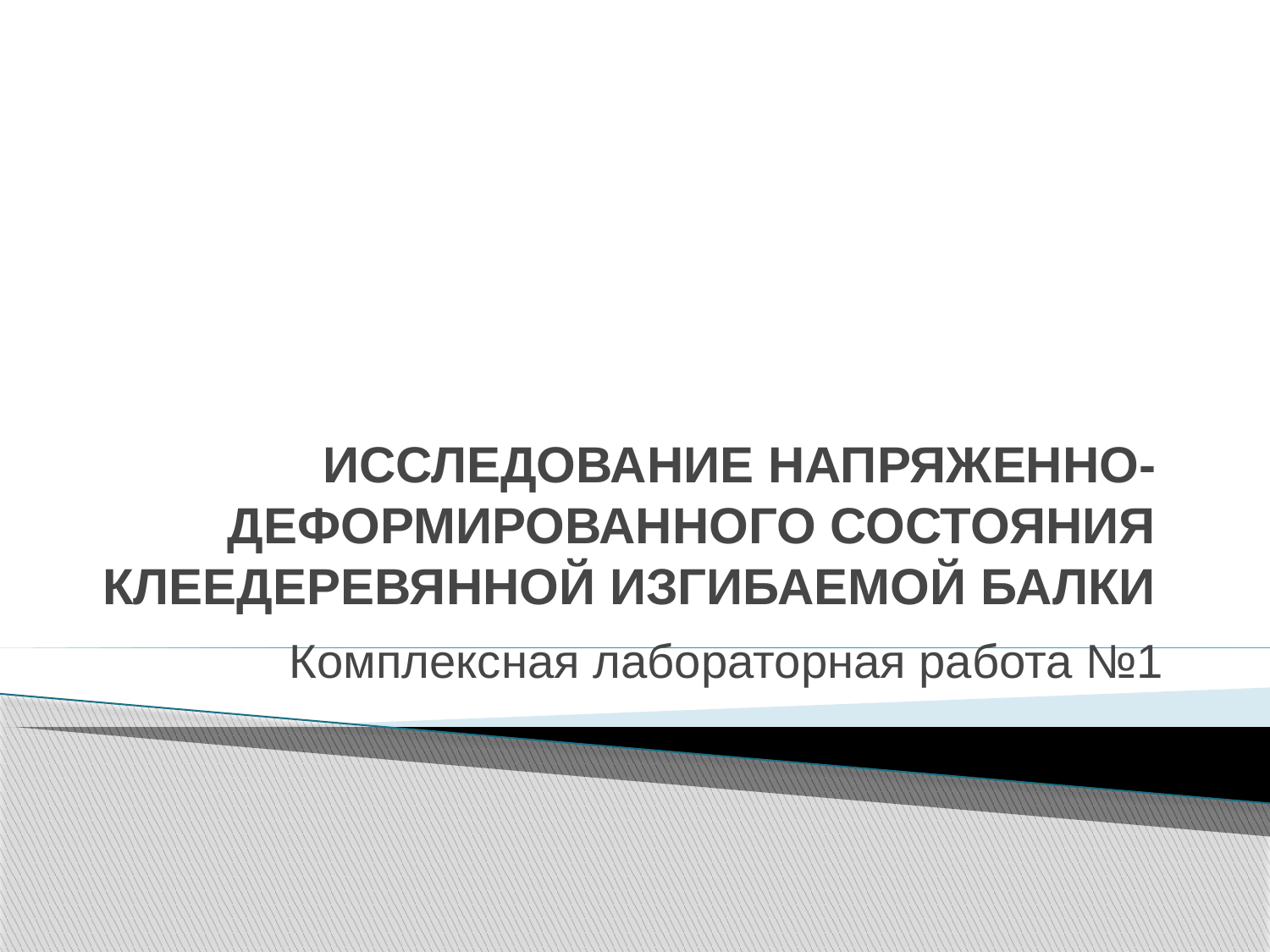

# ИССЛЕДОВАНИЕ НАПРЯЖЕННО-ДЕФОРМИРОВАННОГО СОСТОЯНИЯ КЛЕЕДЕРЕВЯННОЙ ИЗГИБАЕМОЙ БАЛКИ
Комплексная лабораторная работа №1